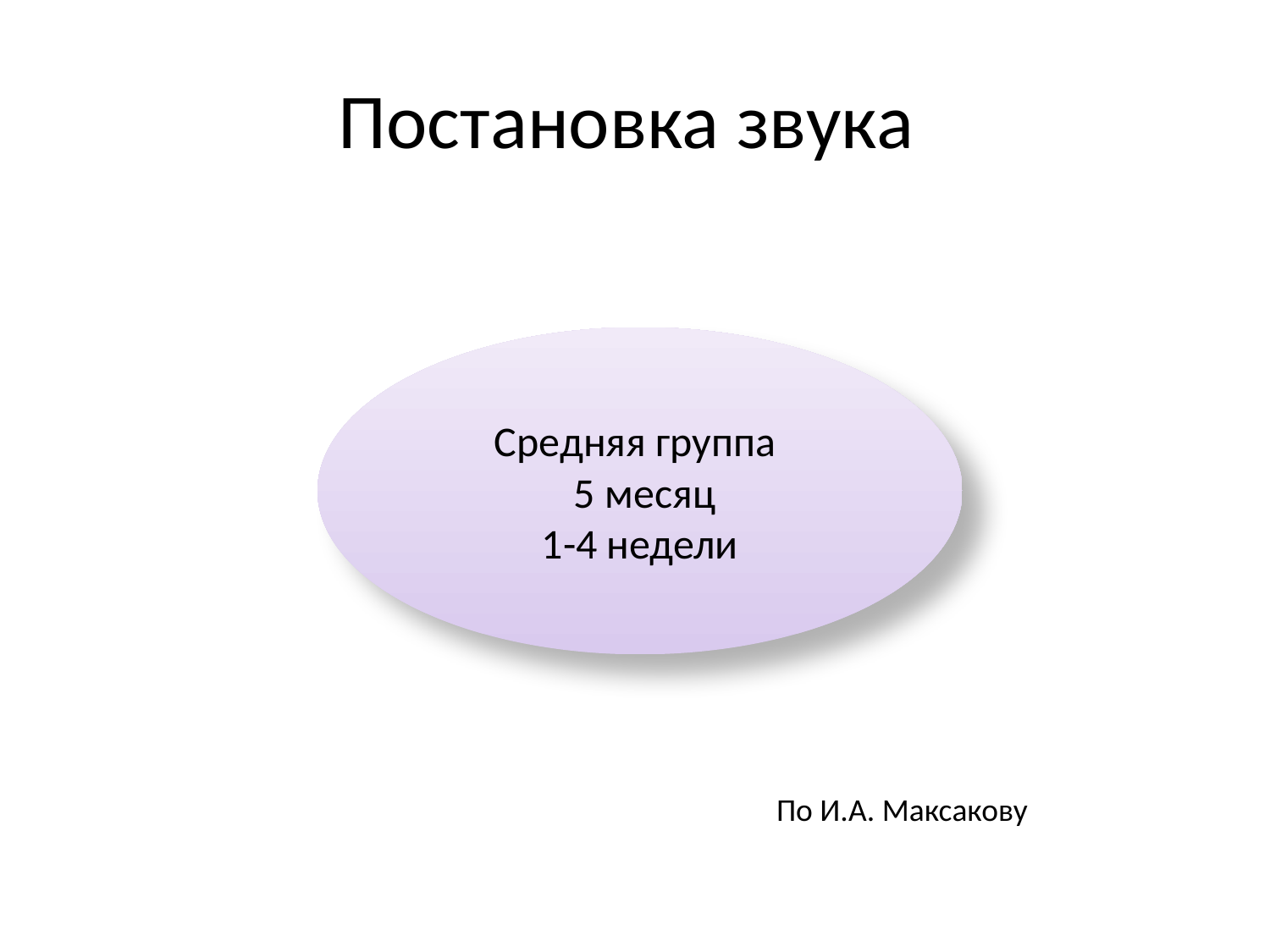

# Постановка звука
Средняя группа
 5 месяц
1-4 недели
По И.А. Максакову